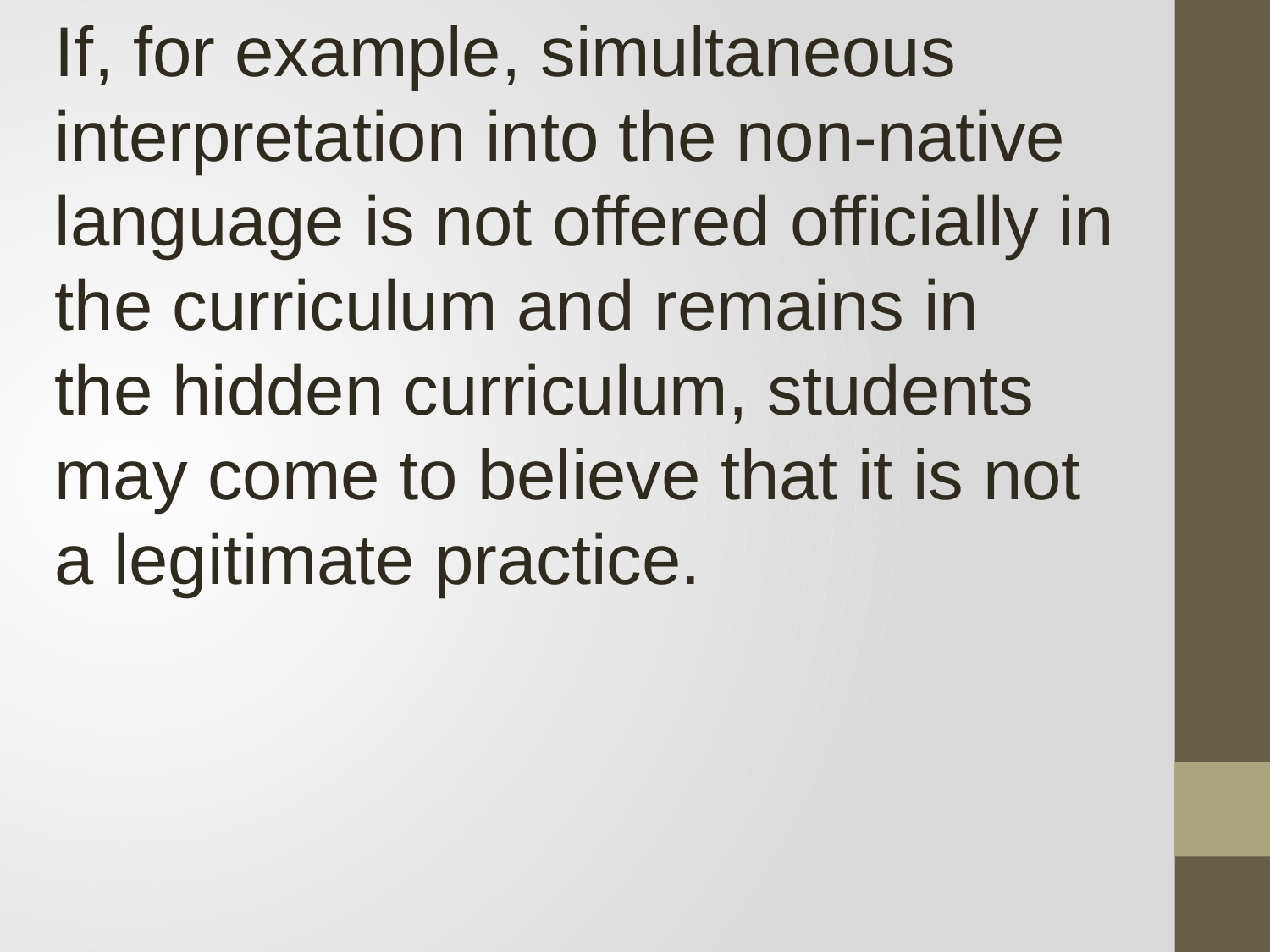

If, for example, simultaneous interpretation into the non-native language is not offered officially in the curriculum and remains in
the hidden curriculum, students may come to believe that it is not a legitimate practice.